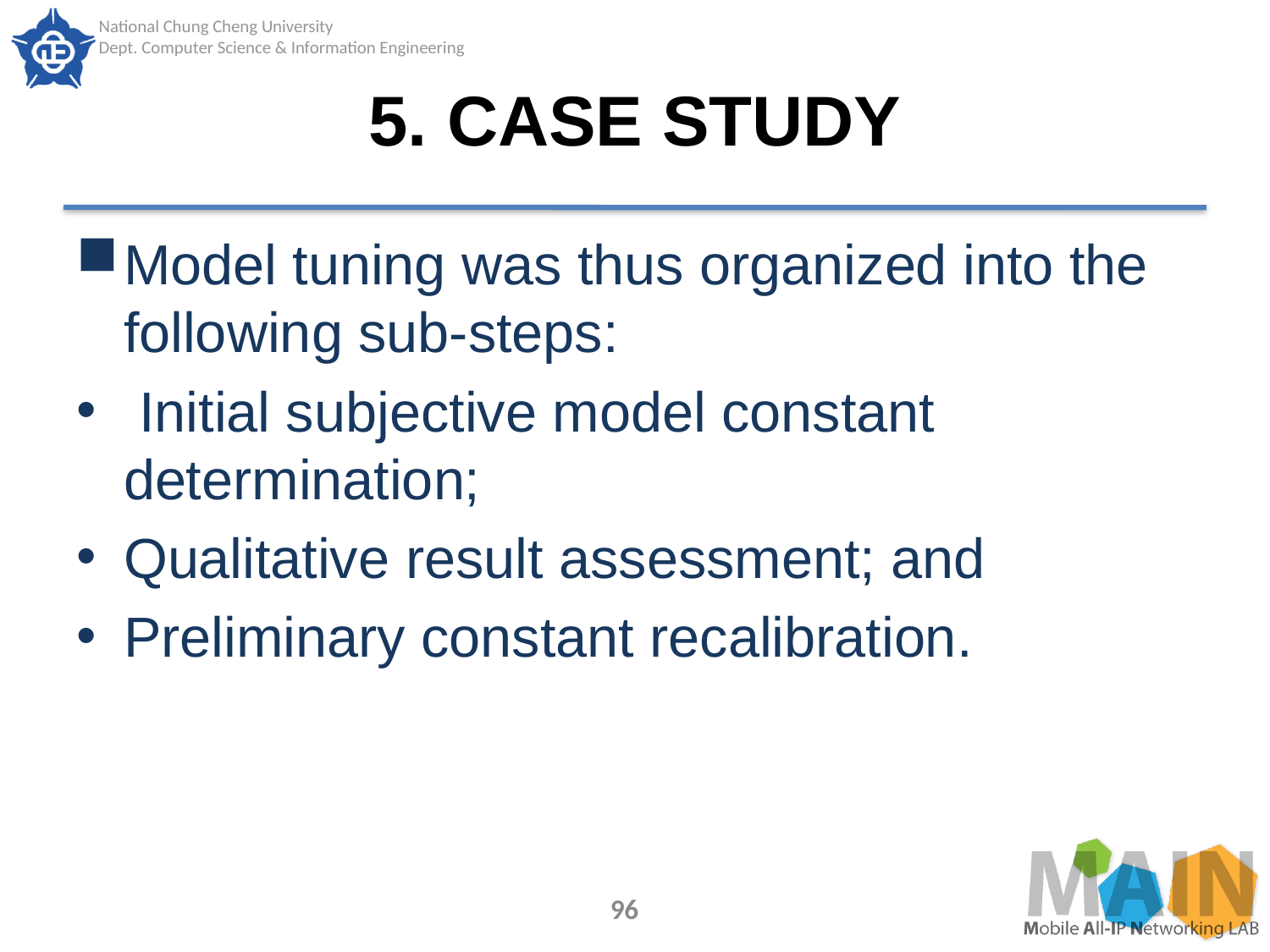

# 5. CASE STUDY
Model tuning was thus organized into the following sub-steps:
 Initial subjective model constant determination;
Qualitative result assessment; and
Preliminary constant recalibration.
96